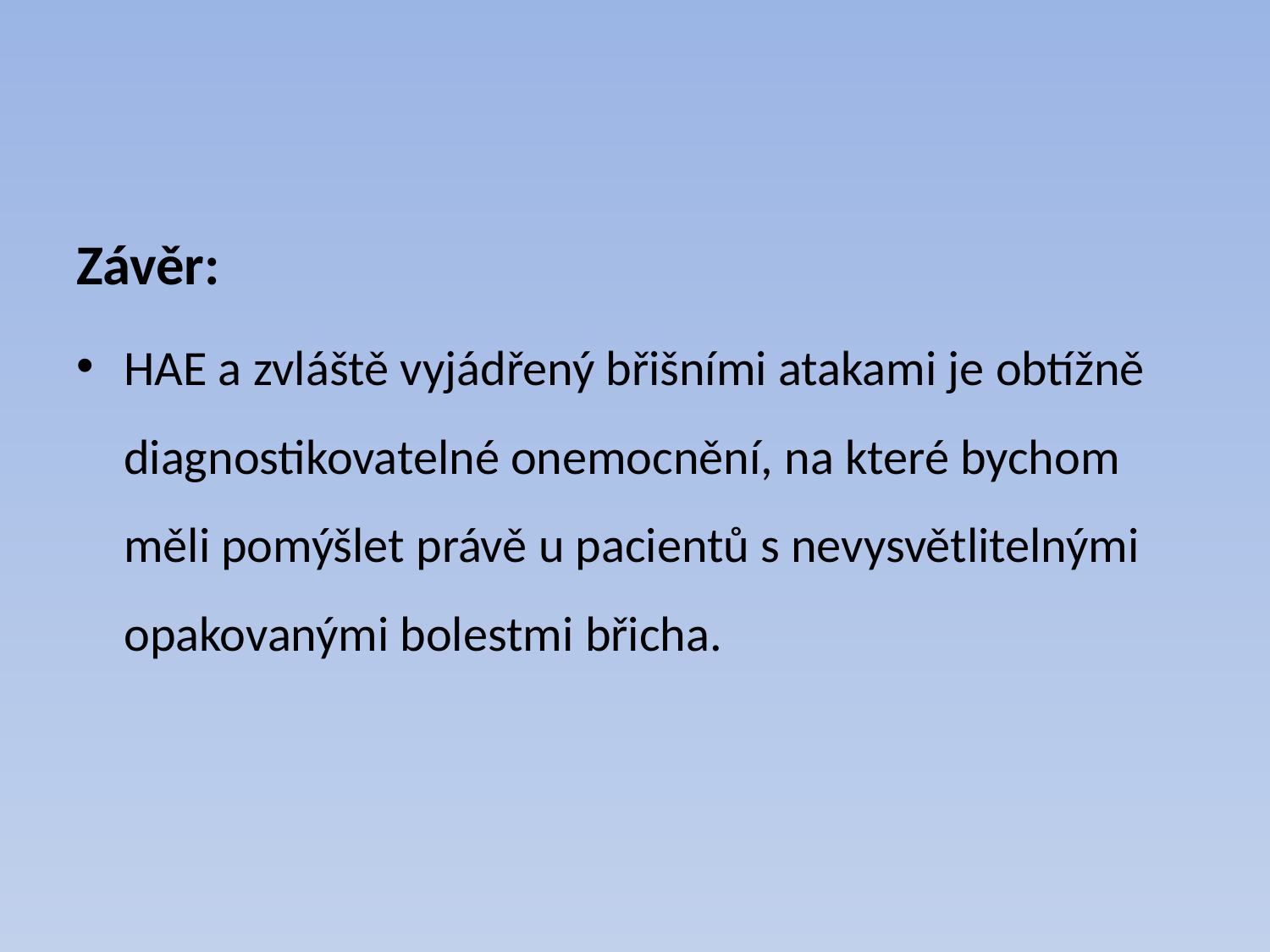

Závěr:
HAE a zvláště vyjádřený břišními atakami je obtížně diagnostikovatelné onemocnění, na které bychom měli pomýšlet právě u pacientů s nevysvětlitelnými opakovanými bolestmi břicha.